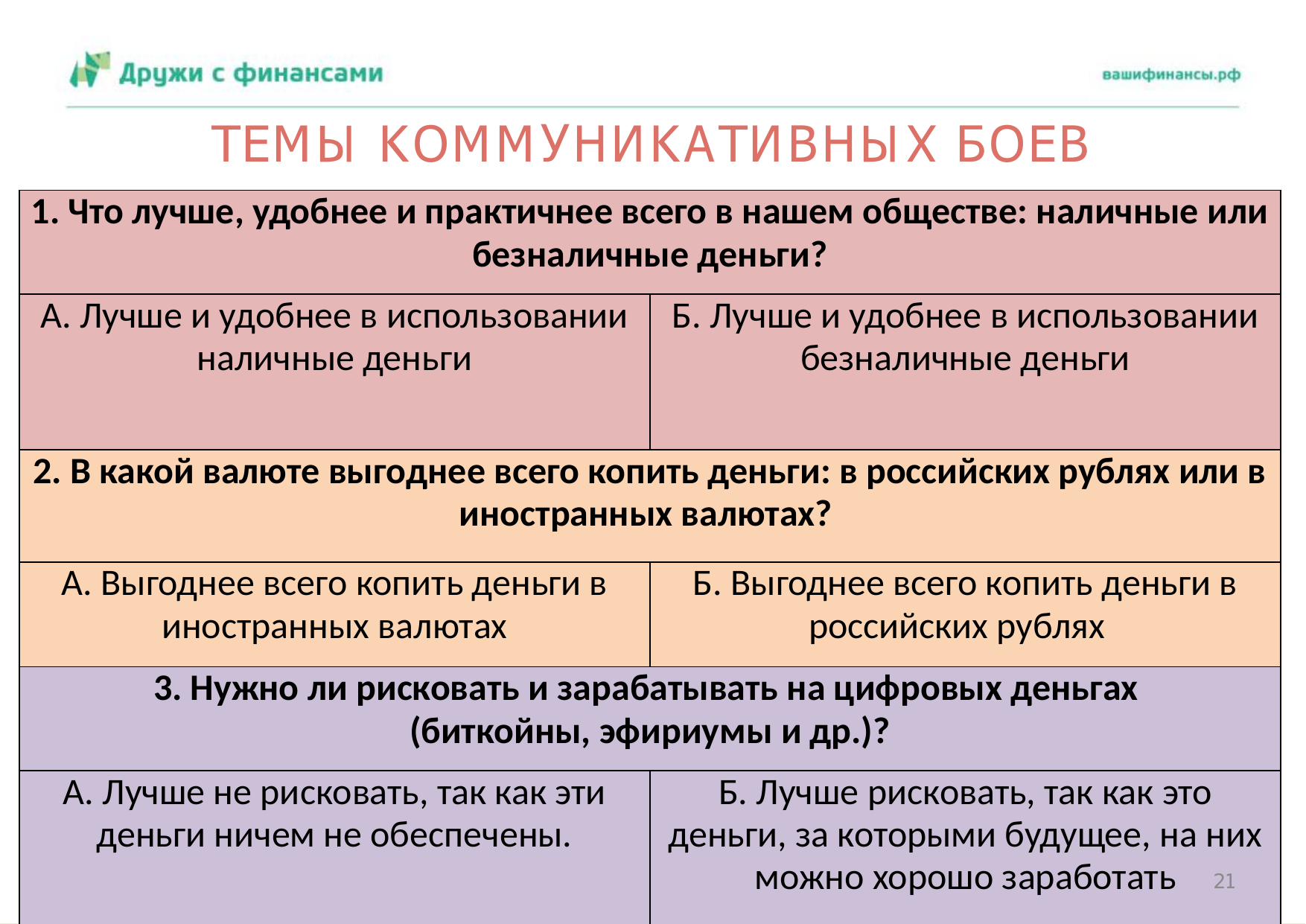

# ТЕМЫ КОММУНИКАТИВНЫХ БОЕВ
| 1. Что лучше, удобнее и практичнее всего в нашем обществе: наличные или безналичные деньги? |  |
| --- | --- |
| А. Лучше и удобнее в использовании наличные деньги | Б. Лучше и удобнее в использовании безналичные деньги |
| 2. В какой валюте выгоднее всего копить деньги: в российских рублях или в иностранных валютах? |  |
| А. Выгоднее всего копить деньги в иностранных валютах | Б. Выгоднее всего копить деньги в российских рублях |
| 3. Нужно ли рисковать и зарабатывать на цифровых деньгах (биткойны, эфириумы и др.)? |  |
| А. Лучше не рисковать, так как эти деньги ничем не обеспечены. | Б. Лучше рисковать, так как это деньги, за которыми будущее, на них можно хорошо заработать |
21